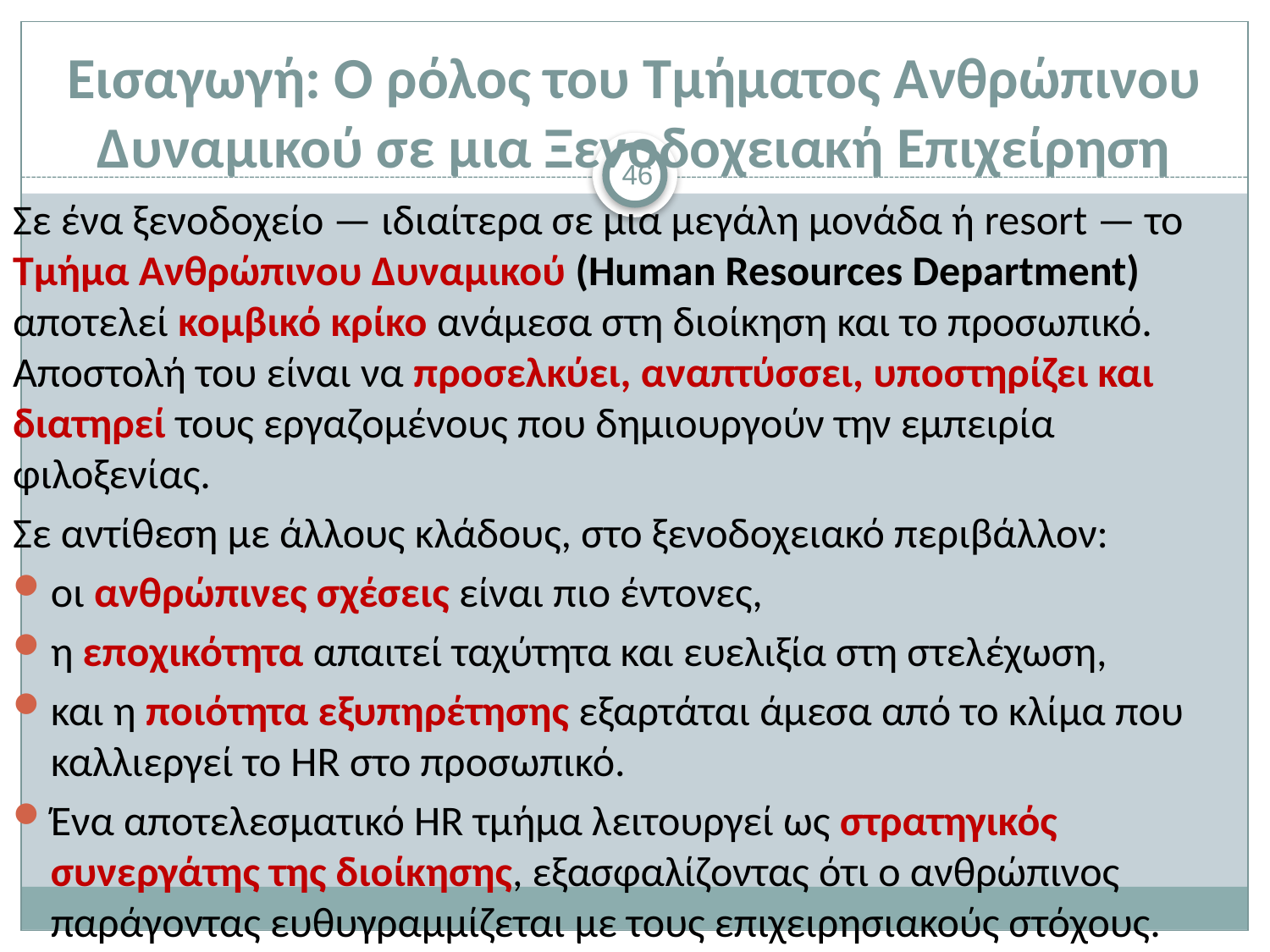

# Εισαγωγή: Ο ρόλος του Τμήματος Ανθρώπινου Δυναμικού σε μια Ξενοδοχειακή Επιχείρηση
46
Σε ένα ξενοδοχείο — ιδιαίτερα σε μια μεγάλη μονάδα ή resort — το Τμήμα Ανθρώπινου Δυναμικού (Human Resources Department) αποτελεί κομβικό κρίκο ανάμεσα στη διοίκηση και το προσωπικό.
Αποστολή του είναι να προσελκύει, αναπτύσσει, υποστηρίζει και διατηρεί τους εργαζομένους που δημιουργούν την εμπειρία φιλοξενίας.
Σε αντίθεση με άλλους κλάδους, στο ξενοδοχειακό περιβάλλον:
οι ανθρώπινες σχέσεις είναι πιο έντονες,
η εποχικότητα απαιτεί ταχύτητα και ευελιξία στη στελέχωση,
και η ποιότητα εξυπηρέτησης εξαρτάται άμεσα από το κλίμα που καλλιεργεί το HR στο προσωπικό.
Ένα αποτελεσματικό HR τμήμα λειτουργεί ως στρατηγικός συνεργάτης της διοίκησης, εξασφαλίζοντας ότι ο ανθρώπινος παράγοντας ευθυγραμμίζεται με τους επιχειρησιακούς στόχους.